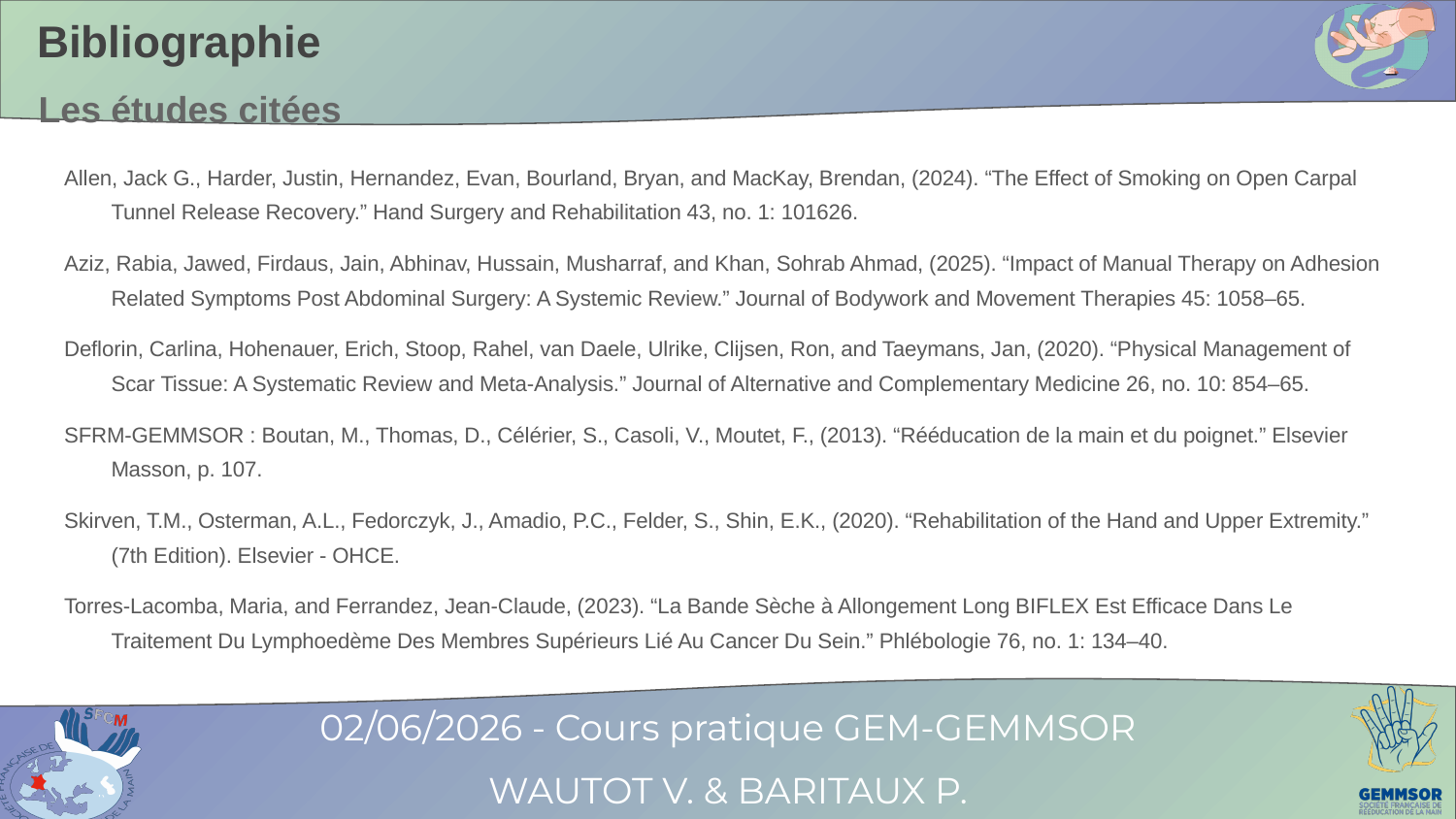

# Bibliographie
Les études citées
Allen, Jack G., Harder, Justin, Hernandez, Evan, Bourland, Bryan, and MacKay, Brendan, (2024). “The Effect of Smoking on Open Carpal Tunnel Release Recovery.” Hand Surgery and Rehabilitation 43, no. 1: 101626.
Aziz, Rabia, Jawed, Firdaus, Jain, Abhinav, Hussain, Musharraf, and Khan, Sohrab Ahmad, (2025). “Impact of Manual Therapy on Adhesion Related Symptoms Post Abdominal Surgery: A Systemic Review.” Journal of Bodywork and Movement Therapies 45: 1058–65.
Deflorin, Carlina, Hohenauer, Erich, Stoop, Rahel, van Daele, Ulrike, Clijsen, Ron, and Taeymans, Jan, (2020). “Physical Management of Scar Tissue: A Systematic Review and Meta-Analysis.” Journal of Alternative and Complementary Medicine 26, no. 10: 854–65.
SFRM-GEMMSOR : Boutan, M., Thomas, D., Célérier, S., Casoli, V., Moutet, F., (2013). “Rééducation de la main et du poignet.” Elsevier Masson, p. 107.
Skirven, T.M., Osterman, A.L., Fedorczyk, J., Amadio, P.C., Felder, S., Shin, E.K., (2020). “Rehabilitation of the Hand and Upper Extremity.” (7th Edition). Elsevier - OHCE.
Torres-Lacomba, Maria, and Ferrandez, Jean-Claude, (2023). “La Bande Sèche à Allongement Long BIFLEX Est Efficace Dans Le Traitement Du Lymphoedème Des Membres Supérieurs Lié Au Cancer Du Sein.” Phlébologie 76, no. 1: 134–40.